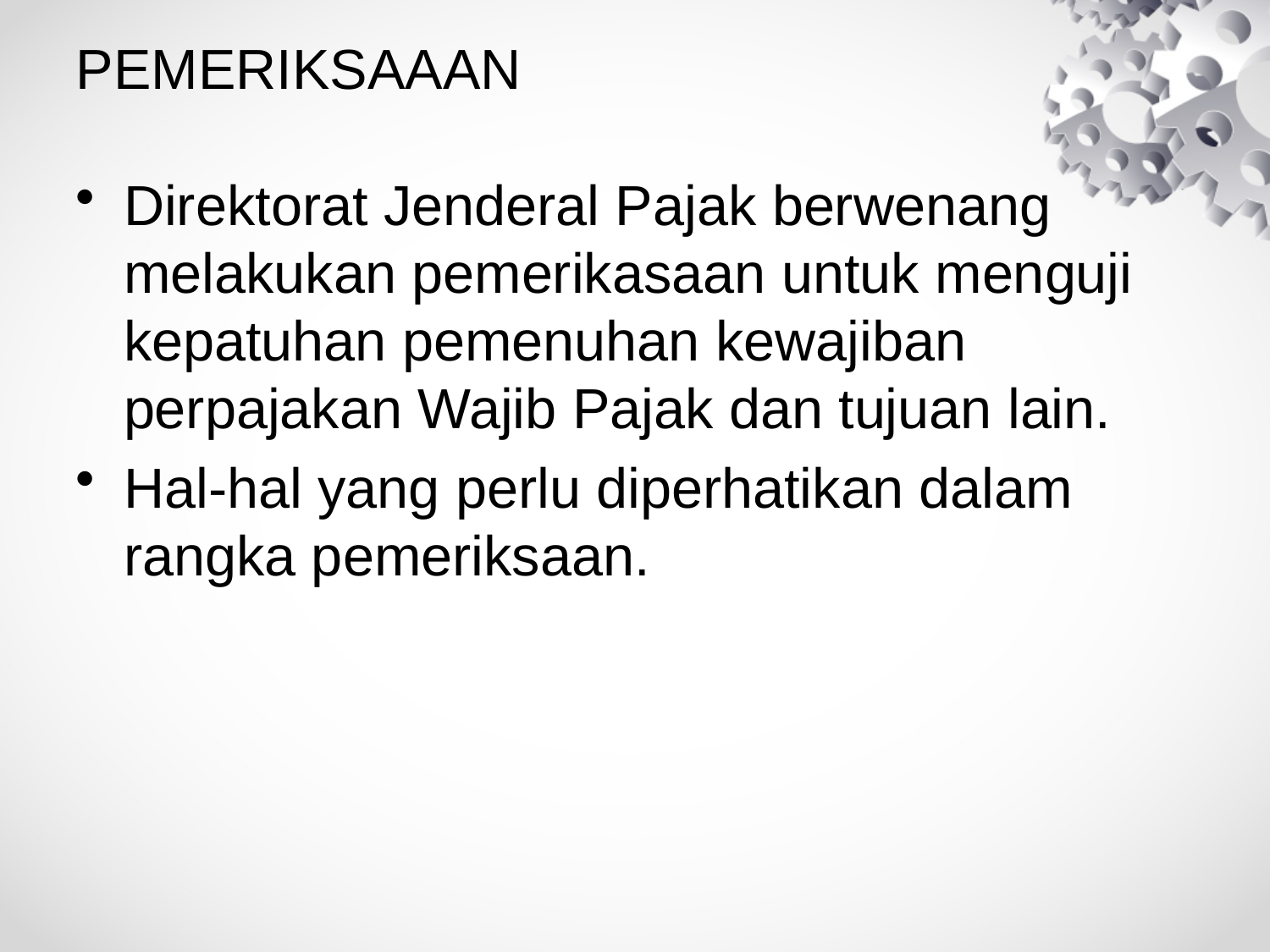

# PEMERIKSAAAN
Direktorat Jenderal Pajak berwenang melakukan pemerikasaan untuk menguji kepatuhan pemenuhan kewajiban perpajakan Wajib Pajak dan tujuan lain.
Hal-hal yang perlu diperhatikan dalam rangka pemeriksaan.